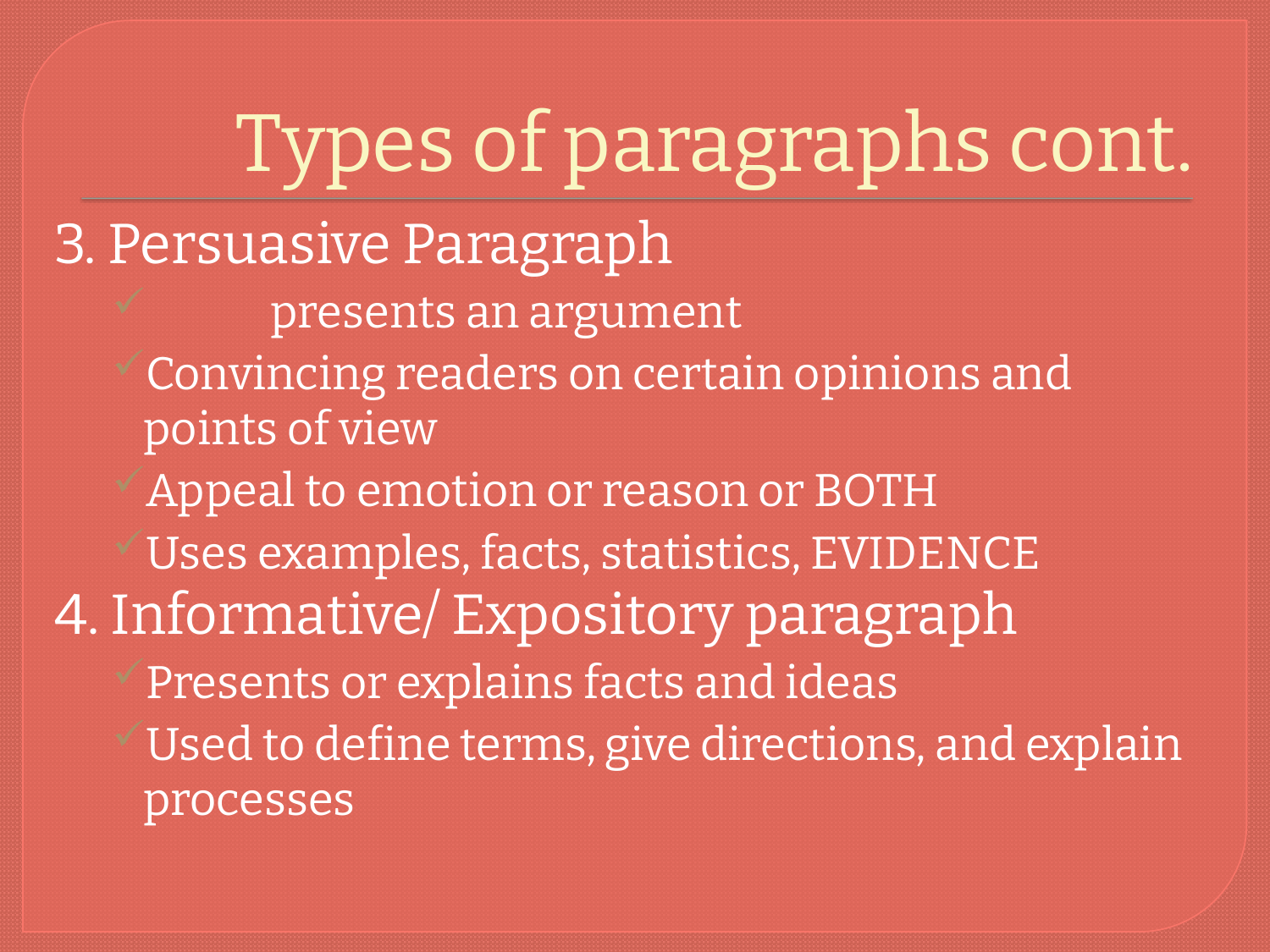

# Types of paragraphs cont.
3. Persuasive Paragraph
	presents an argument
Convincing readers on certain opinions and points of view
Appeal to emotion or reason or BOTH
Uses examples, facts, statistics, EVIDENCE
4. Informative/ Expository paragraph
Presents or explains facts and ideas
Used to define terms, give directions, and explain processes